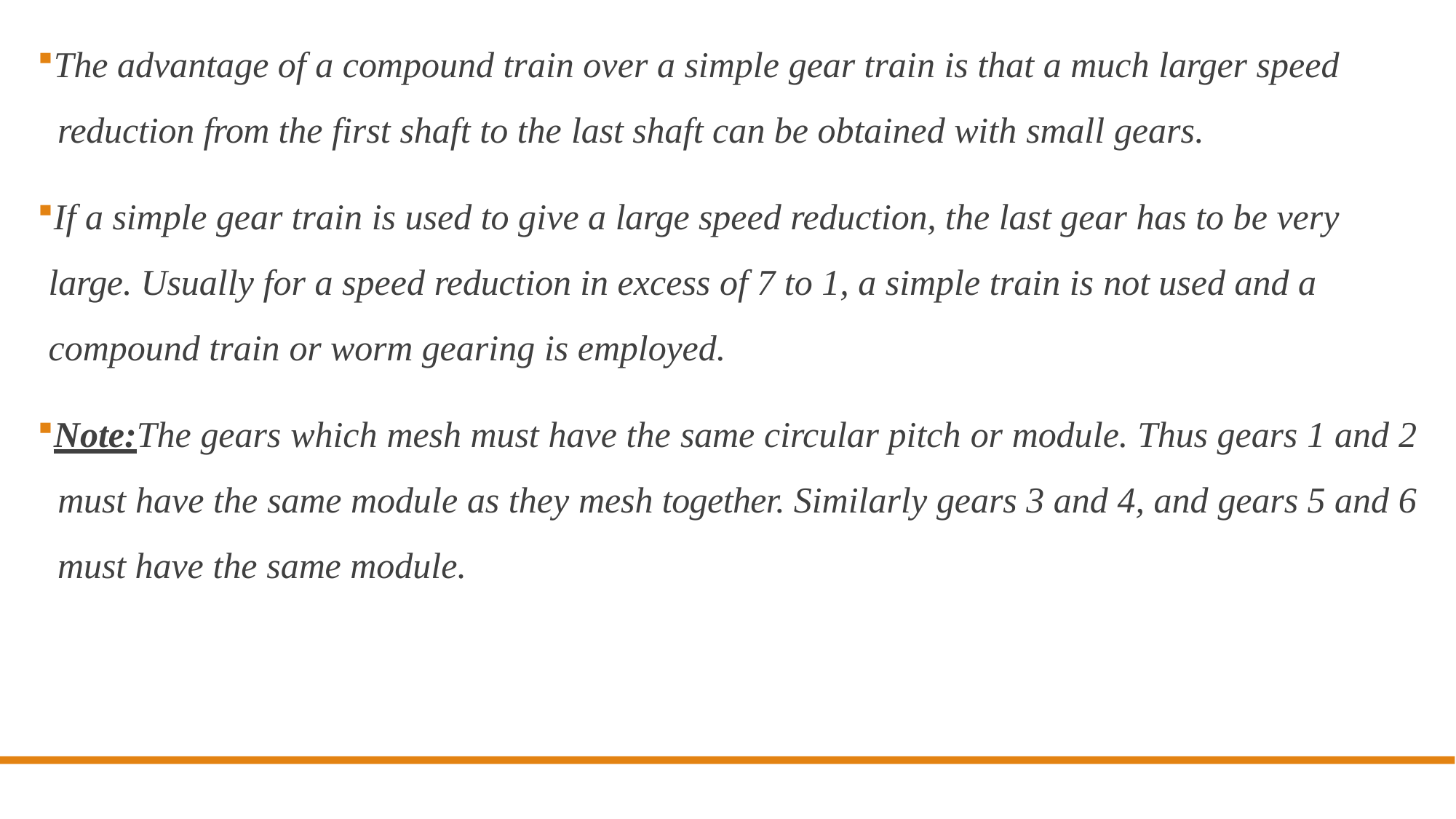

The advantage of a compound train over a simple gear train is that a much larger speed  reduction from the first shaft to the last shaft can be obtained with small gears.
If a simple gear train is used to give a large speed reduction, the last gear has to be very  large. Usually for a speed reduction in excess of 7 to 1, a simple train is not used and a  compound train or worm gearing is employed.
Note:The gears which mesh must have the same circular pitch or module. Thus gears 1 and 2  must have the same module as they mesh together. Similarly gears 3 and 4, and gears 5 and 6  must have the same module.